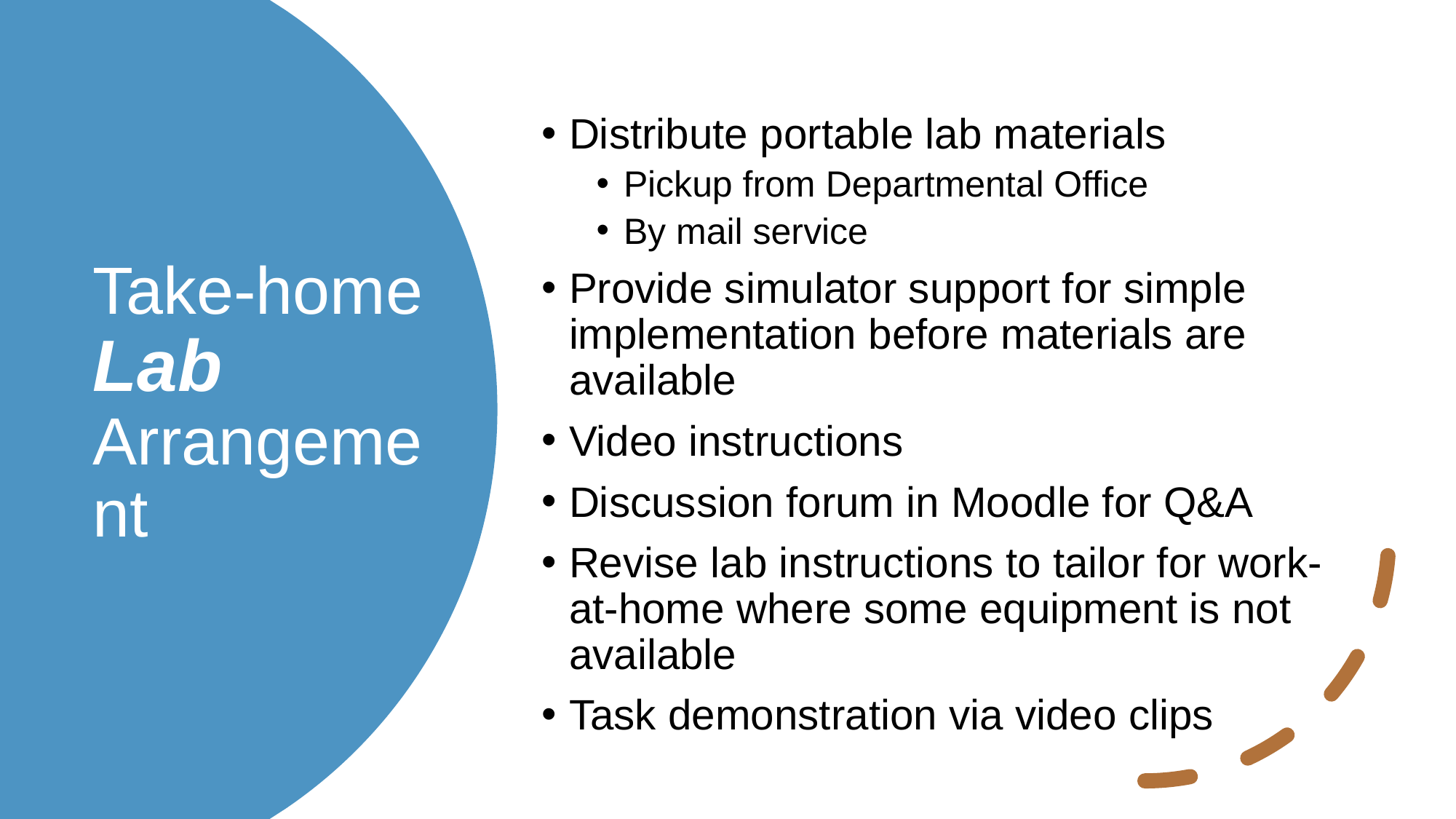

Distribute portable lab materials
Pickup from Departmental Office
By mail service
Provide simulator support for simple implementation before materials are available
Video instructions
Discussion forum in Moodle for Q&A
Revise lab instructions to tailor for work-at-home where some equipment is not available
Task demonstration via video clips
# Take-home Lab Arrangement